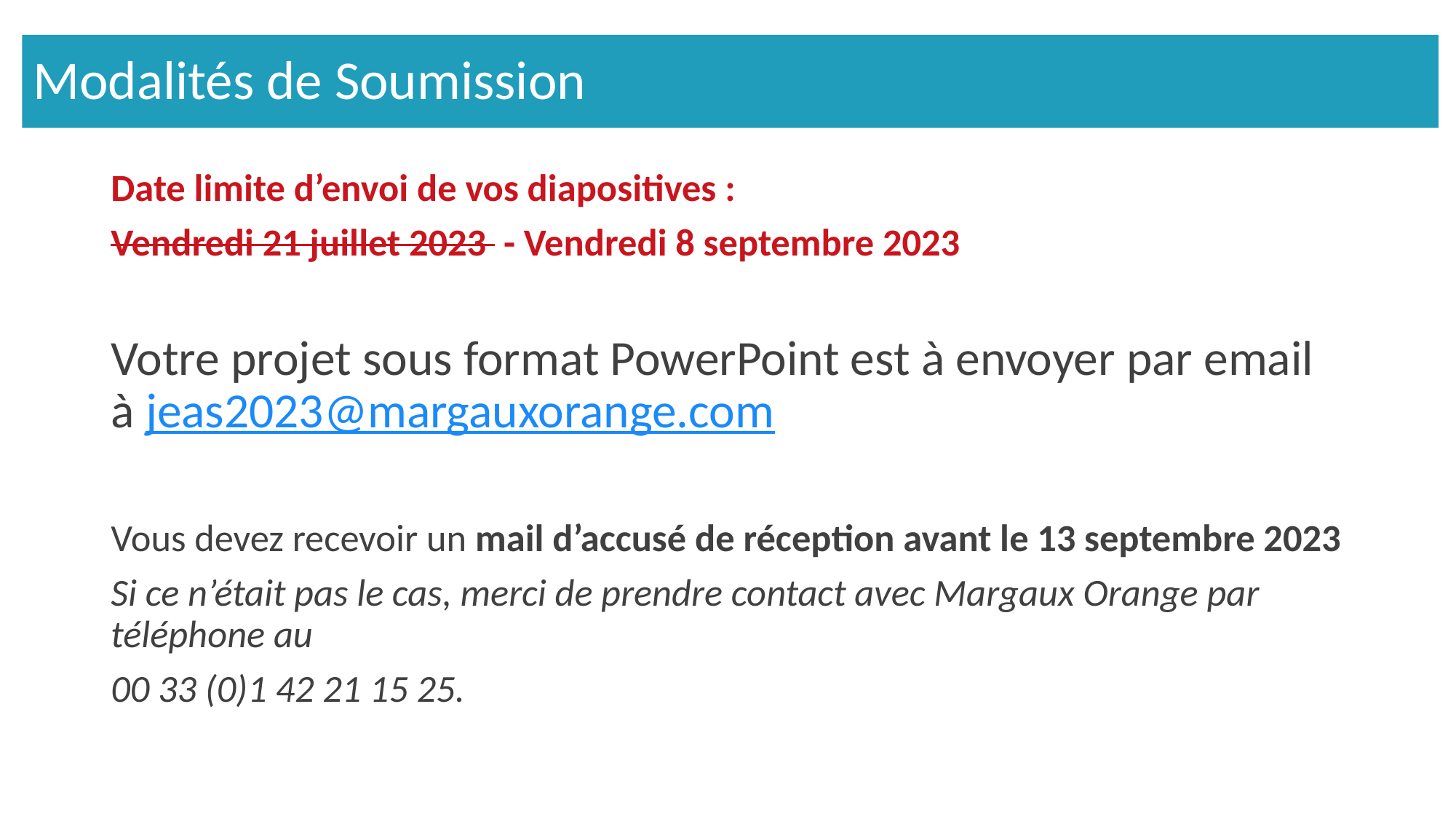

# Modalités de Soumission
Date limite d’envoi de vos diapositives :
Vendredi 21 juillet 2023  - Vendredi 8 septembre 2023

Votre projet sous format PowerPoint est à envoyer par email à jeas2023@margauxorange.com

Vous devez recevoir un mail d’accusé de réception avant le 13 septembre 2023
Si ce n’était pas le cas, merci de prendre contact avec Margaux Orange par téléphone au
00 33 (0)1 42 21 15 25.